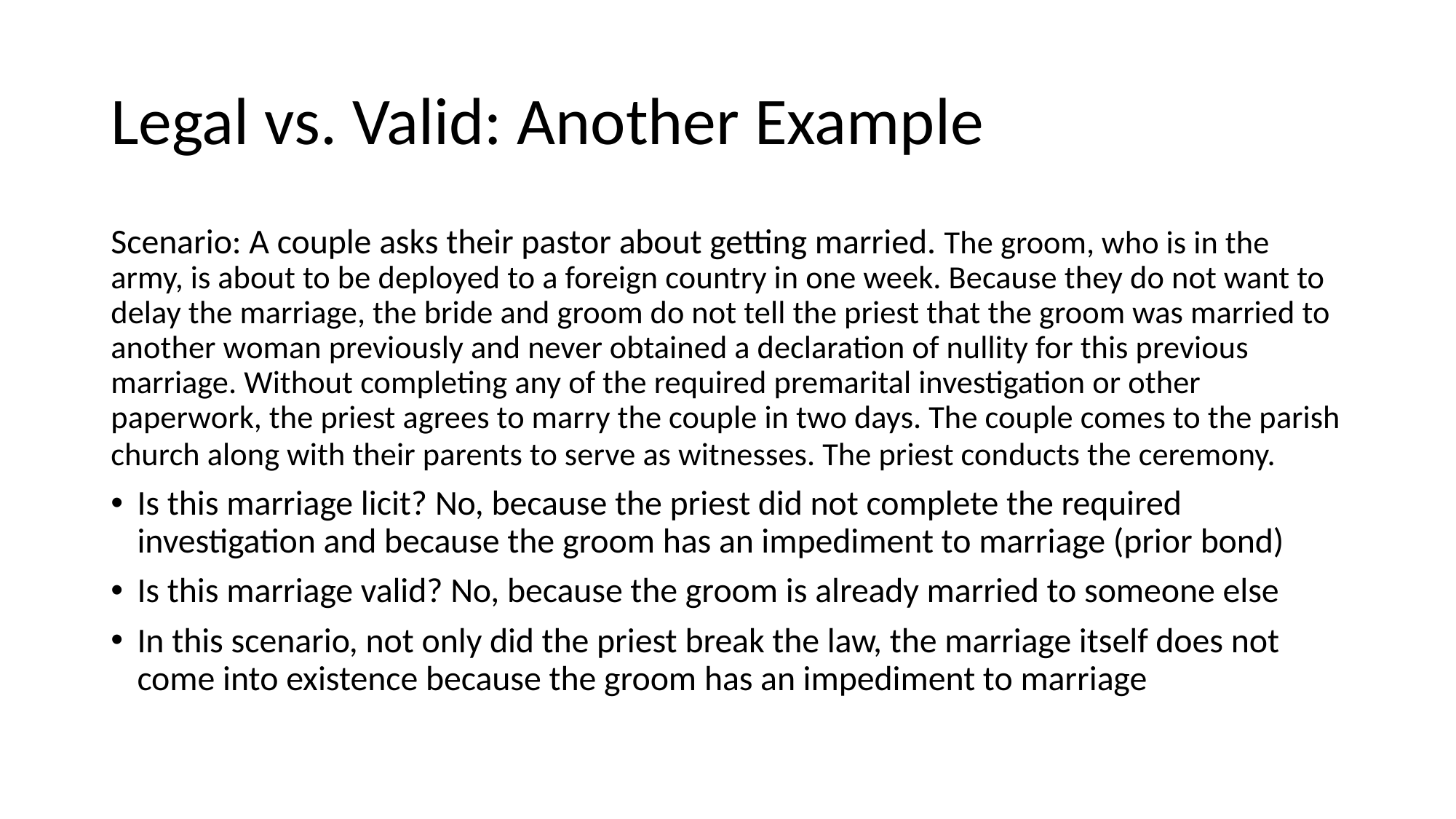

# Legal vs. Valid: Another Example
Scenario: A couple asks their pastor about getting married. The groom, who is in the army, is about to be deployed to a foreign country in one week. Because they do not want to delay the marriage, the bride and groom do not tell the priest that the groom was married to another woman previously and never obtained a declaration of nullity for this previous marriage. Without completing any of the required premarital investigation or other paperwork, the priest agrees to marry the couple in two days. The couple comes to the parish church along with their parents to serve as witnesses. The priest conducts the ceremony.
Is this marriage licit? No, because the priest did not complete the required investigation and because the groom has an impediment to marriage (prior bond)
Is this marriage valid? No, because the groom is already married to someone else
In this scenario, not only did the priest break the law, the marriage itself does not come into existence because the groom has an impediment to marriage